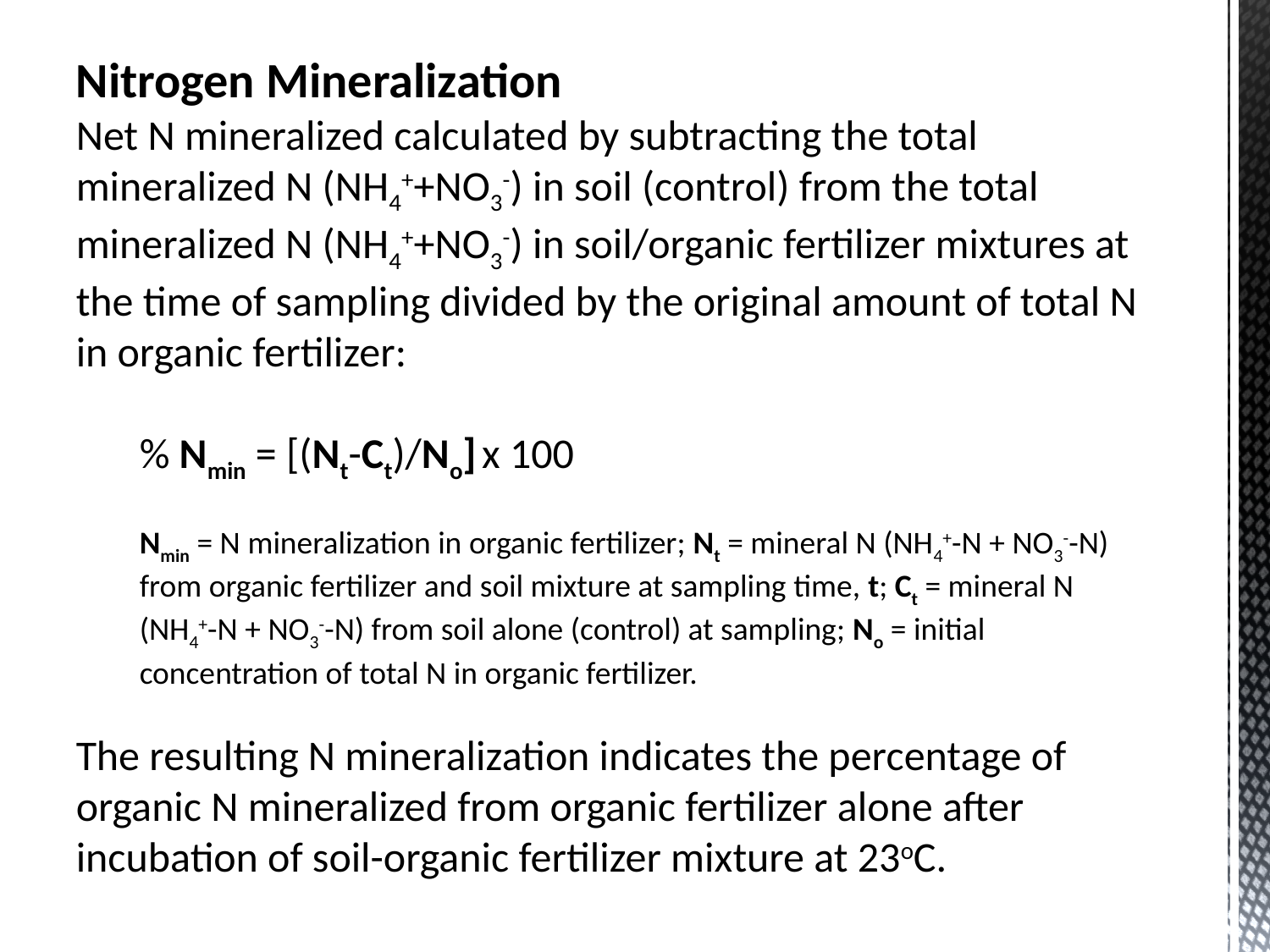

Nitrogen Mineralization
Net N mineralized calculated by subtracting the total mineralized N (NH4++NO3-) in soil (control) from the total mineralized N (NH4++NO3-) in soil/organic fertilizer mixtures at the time of sampling divided by the original amount of total N in organic fertilizer:

% Nmin = [(Nt-Ct)/No] x 100

Nmin = N mineralization in organic fertilizer; Nt = mineral N (NH4+-N + NO3--N) from organic fertilizer and soil mixture at sampling time, t; Ct = mineral N (NH4+-N + NO3--N) from soil alone (control) at sampling; No = initial concentration of total N in organic fertilizer.

The resulting N mineralization indicates the percentage of organic N mineralized from organic fertilizer alone after incubation of soil-organic fertilizer mixture at 23oC.